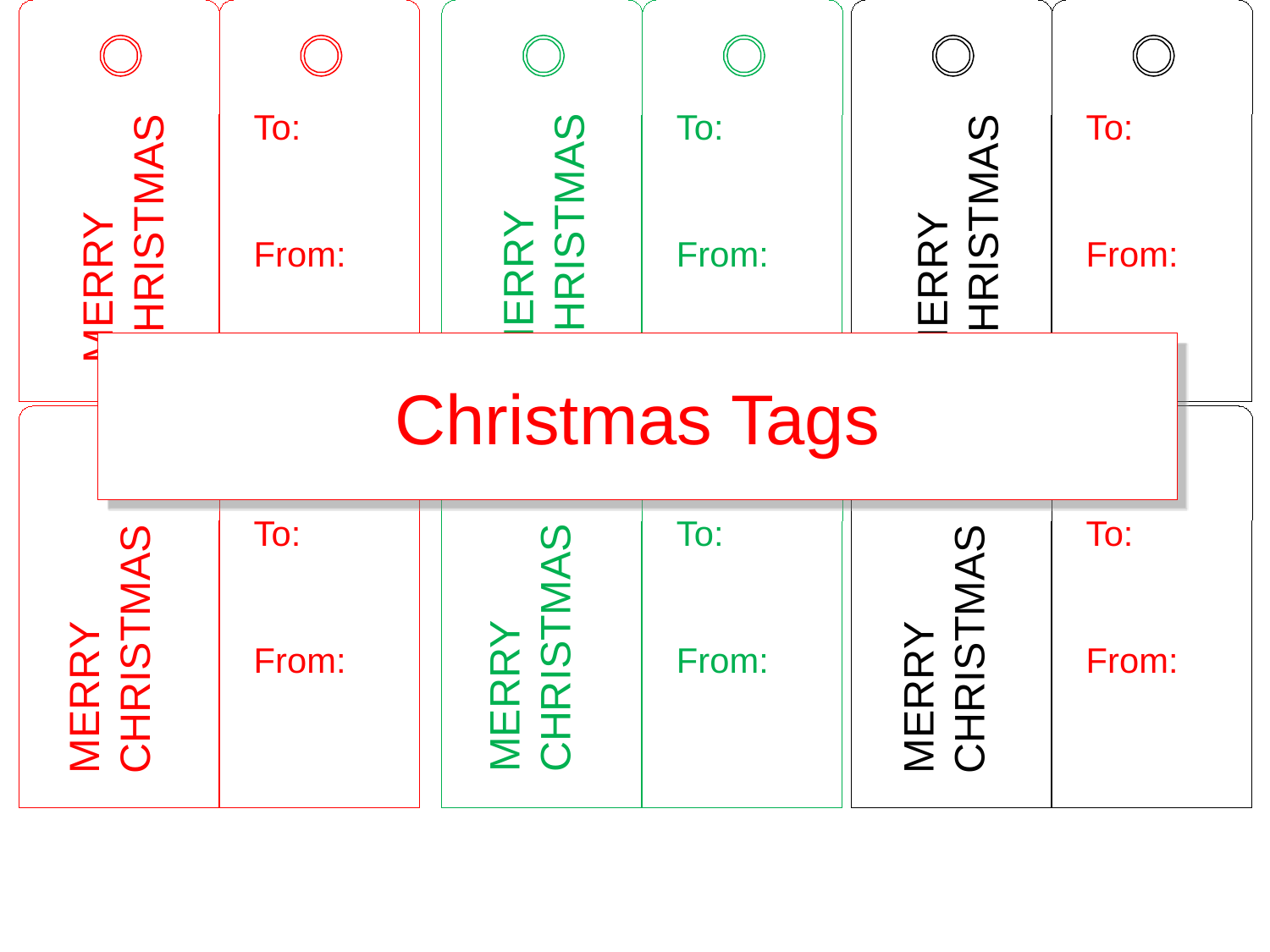

To:

From:
To:

From:
To:

From:
MERRY CHRISTMAS
MERRY CHRISTMAS
MERRY CHRISTMAS
Christmas Tags

To:

From:
To:

From:
To:

From:
MERRY CHRISTMAS
MERRY CHRISTMAS
MERRY CHRISTMAS